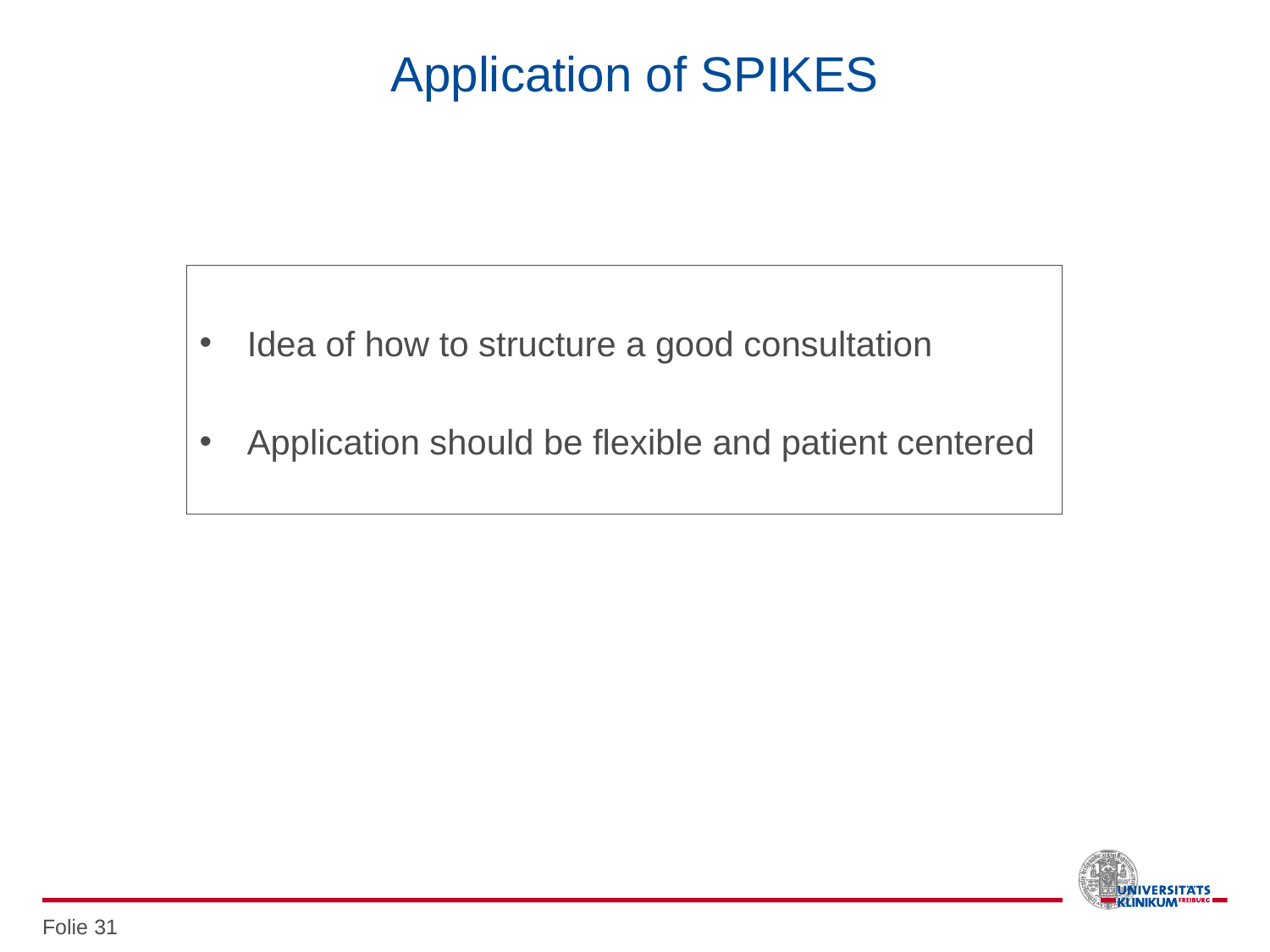

# Application of SPIKES

Idea of how to structure a good consultation

Application should be flexible and patient centered
Folie 31